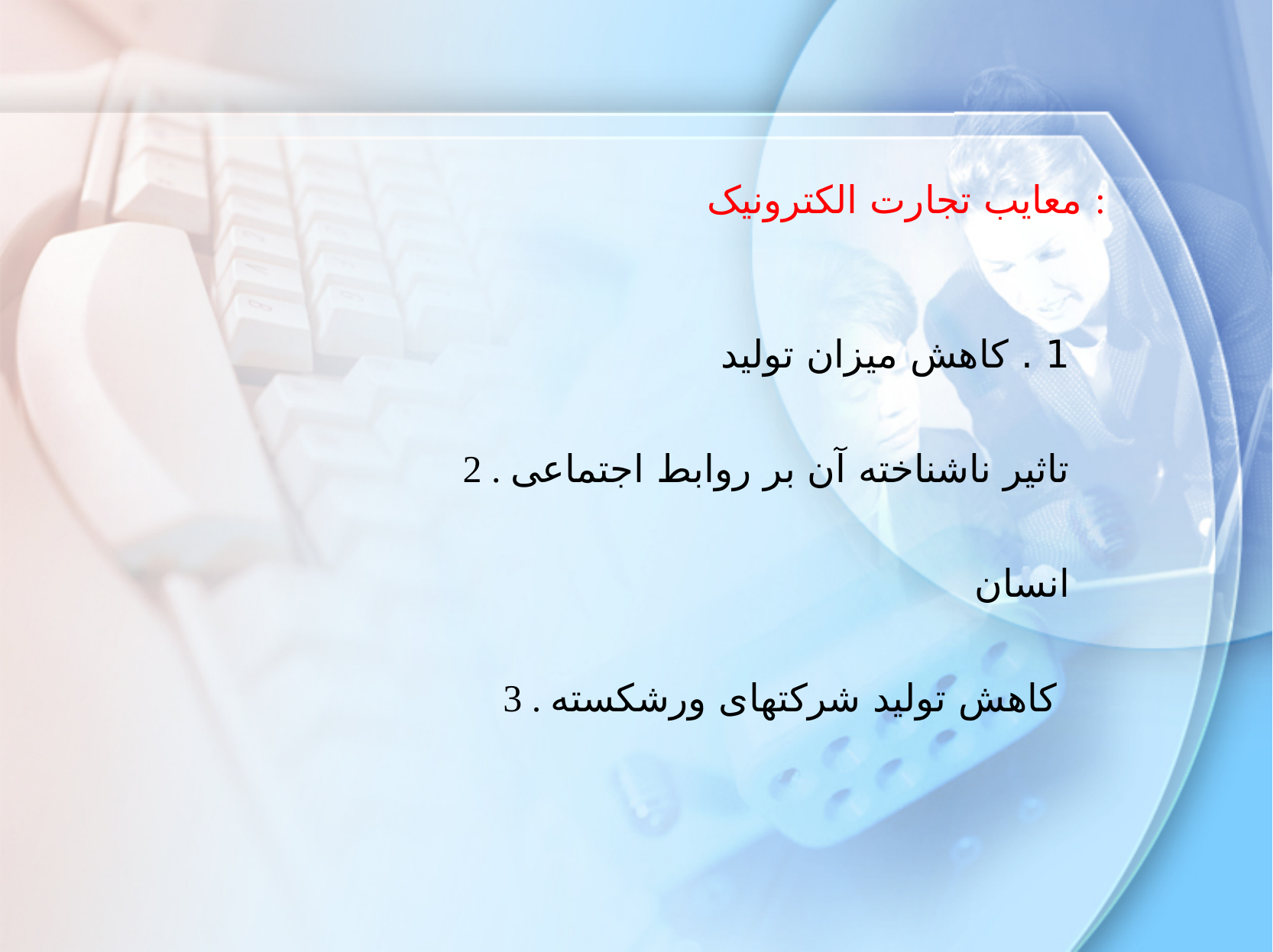

معایب تجارت الکترونیک :
1 . کاهش میزان تولید
2 . تاثیر ناشناخته آن بر روابط اجتماعی انسان
3 . کاهش تولید شرکتهای ورشکسته